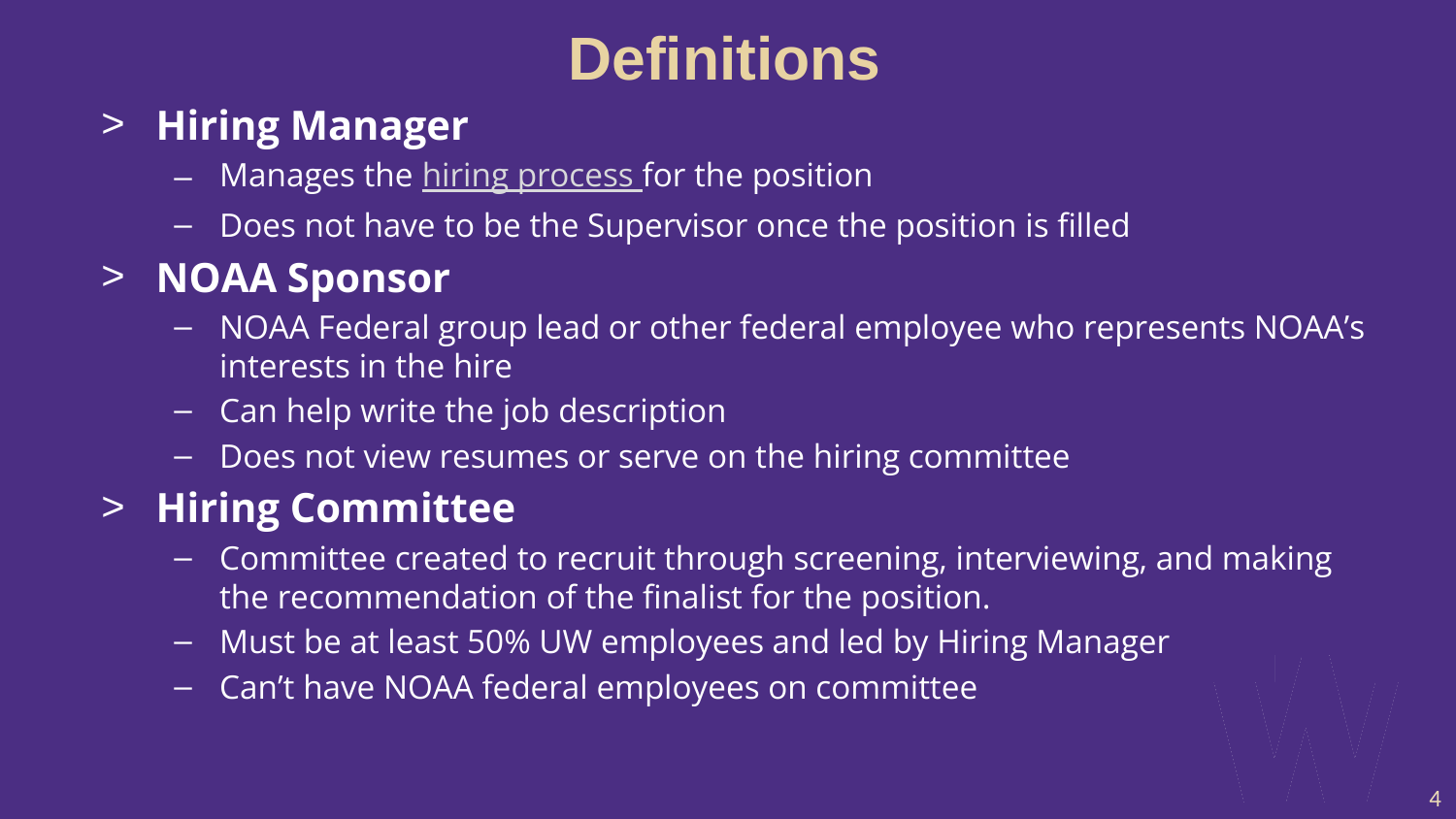

# Definitions
Hiring Manager
Manages the hiring process for the position
Does not have to be the Supervisor once the position is filled
NOAA Sponsor
NOAA Federal group lead or other federal employee who represents NOAA’s interests in the hire
Can help write the job description
Does not view resumes or serve on the hiring committee
Hiring Committee
Committee created to recruit through screening, interviewing, and making the recommendation of the finalist for the position.
Must be at least 50% UW employees and led by Hiring Manager
Can’t have NOAA federal employees on committee
4